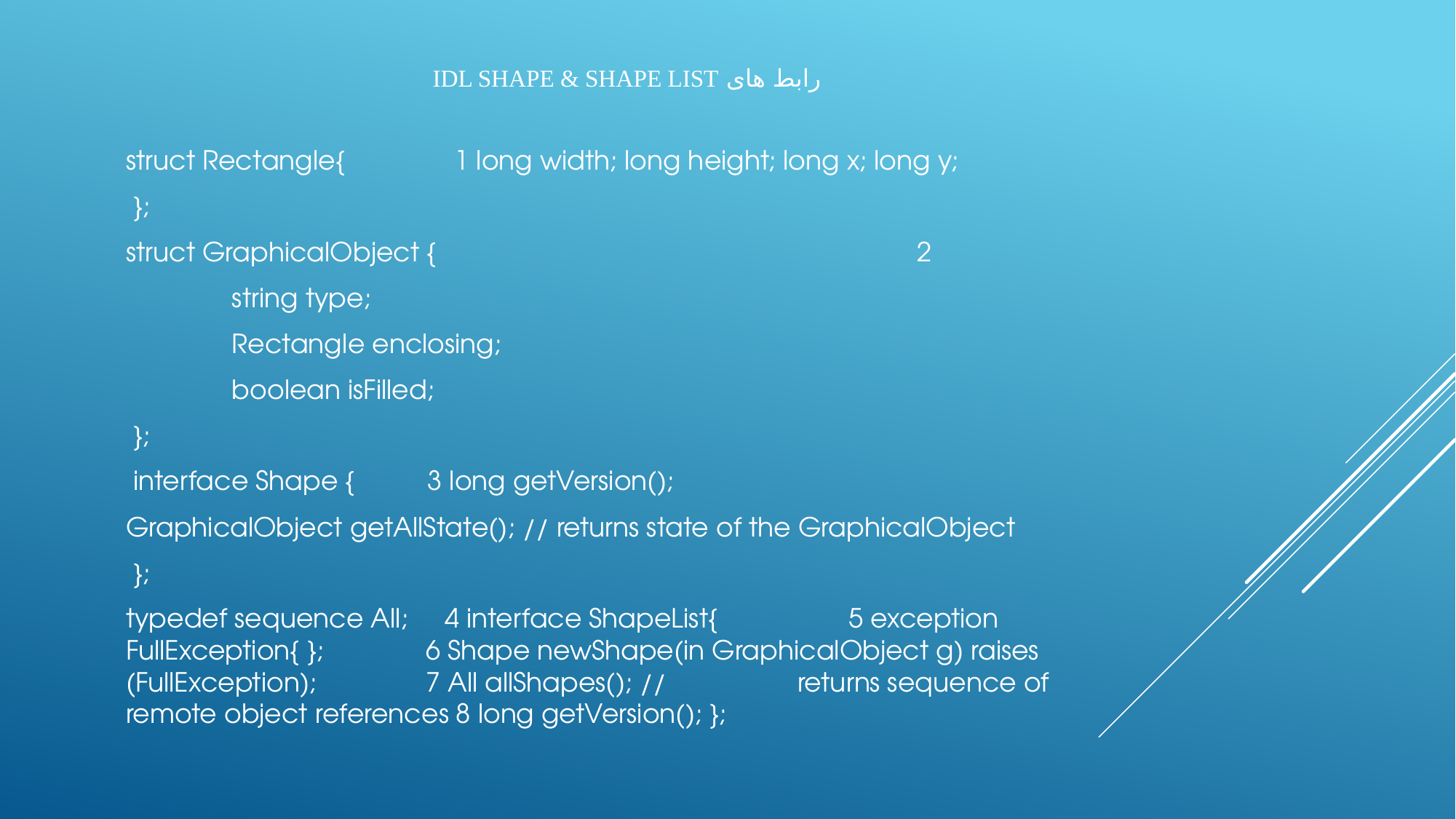

# رابط های idl shape & shape list
struct Rectangle{               1 long width; long height; long x; long y;
 };
struct GraphicalObject {                                                                  2
	string type;
	Rectangle enclosing;
	boolean isFilled;
 };
 interface Shape {          3 long getVersion();
GraphicalObject getAllState(); // returns state of the GraphicalObject
 };
typedef sequence All;     4 interface ShapeList{                  5 exception FullException{ };              6 Shape newShape(in GraphicalObject g) raises (FullException);               7 All allShapes(); //                  returns sequence of remote object references 8 long getVersion(); };